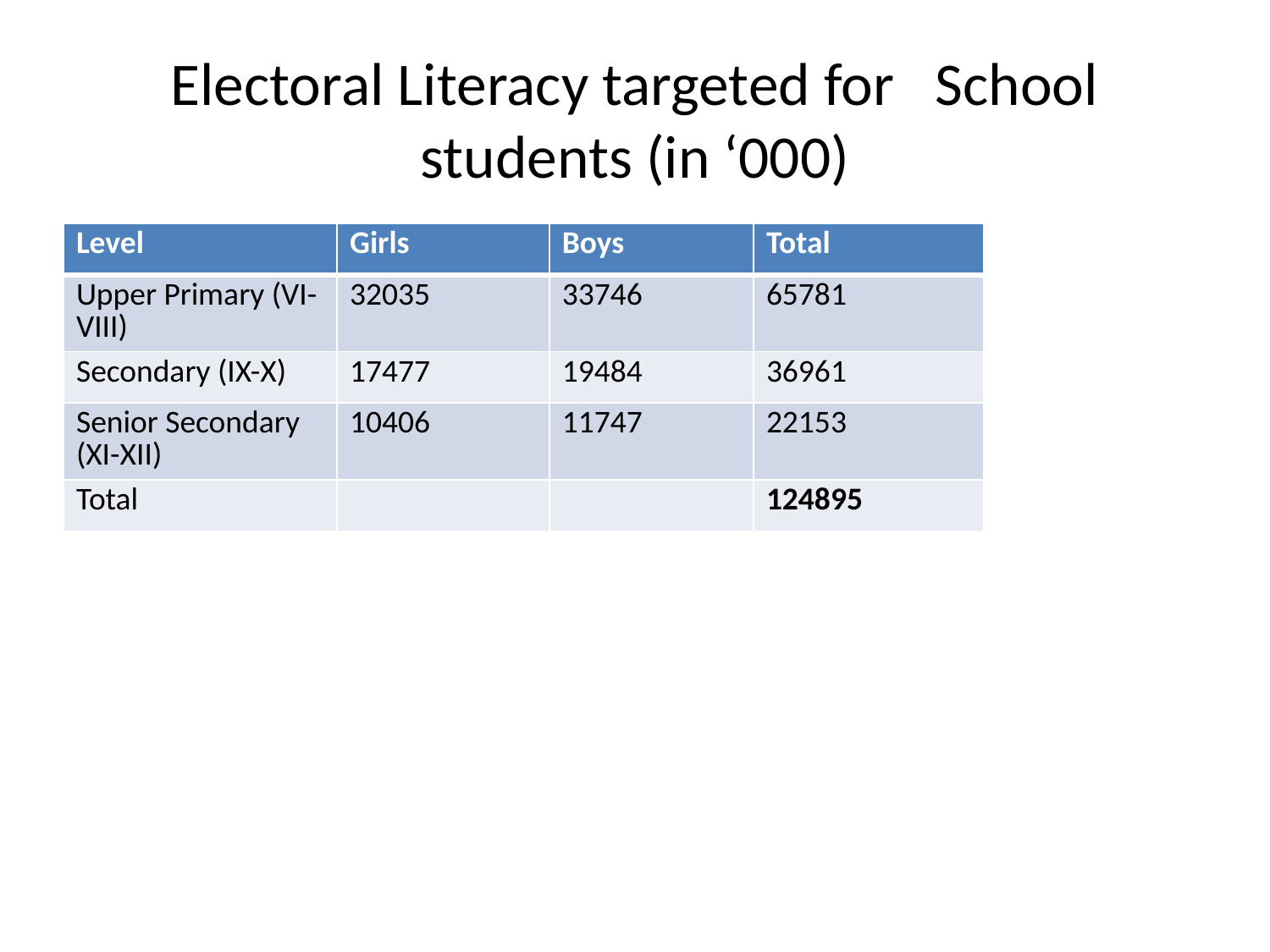

# Electoral Literacy targeted for   School students (in ‘000)
| Level | Girls | Boys | Total |
| --- | --- | --- | --- |
| Upper Primary (VI-VIII) | 32035 | 33746 | 65781 |
| Secondary (IX-X) | 17477 | 19484 | 36961 |
| Senior Secondary (XI-XII) | 10406 | 11747 | 22153 |
| Total |  |  | 124895 |